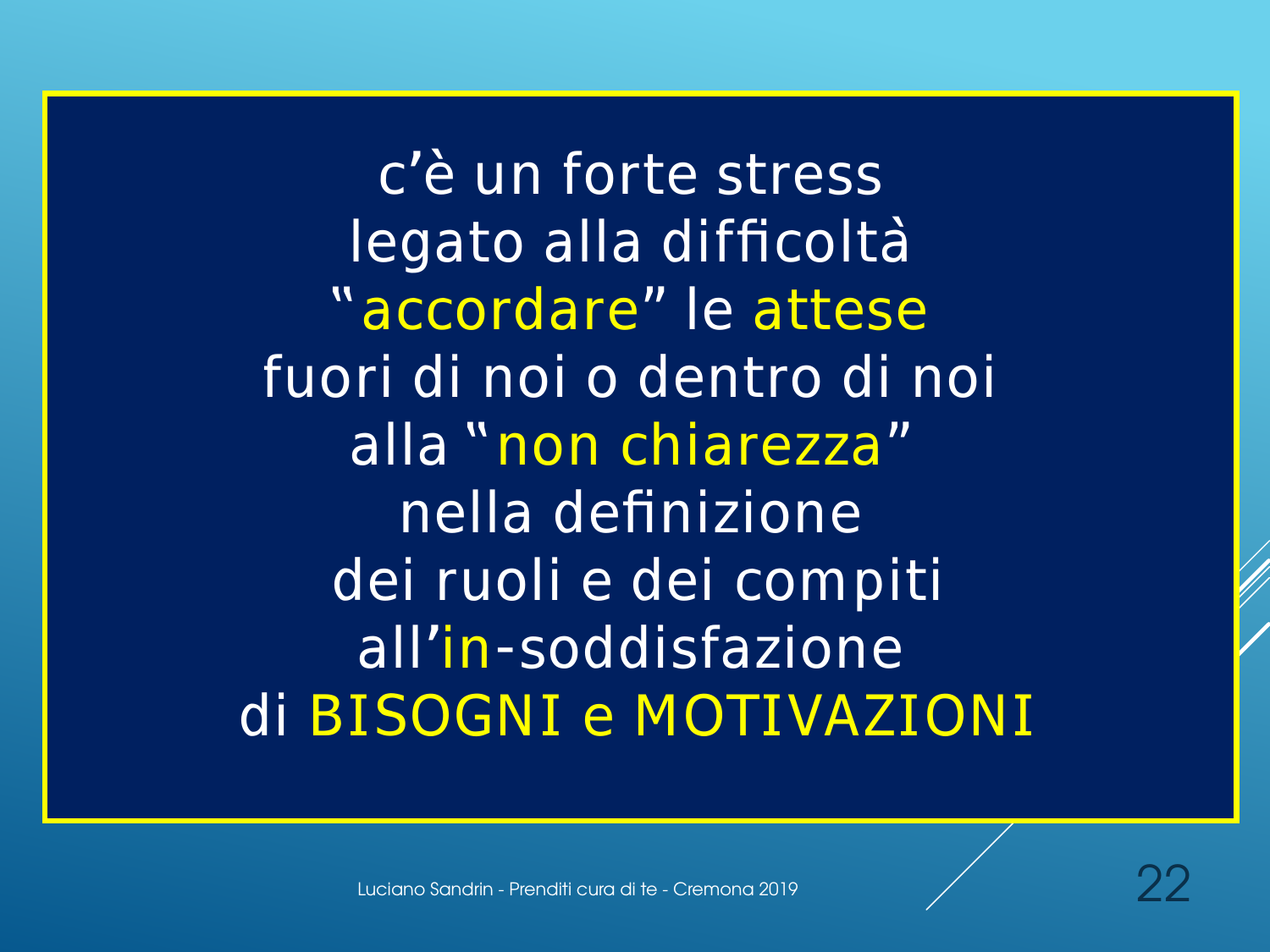

c’è un forte stress
legato alla difficoltà
“accordare” le attese
fuori di noi o dentro di noi
alla “non chiarezza”
nella definizione
dei ruoli e dei compiti
all’in-soddisfazione
di BISOGNI e MOTIVAZIONI

22
Luciano Sandrin - Prenditi cura di te - Cremona 2019